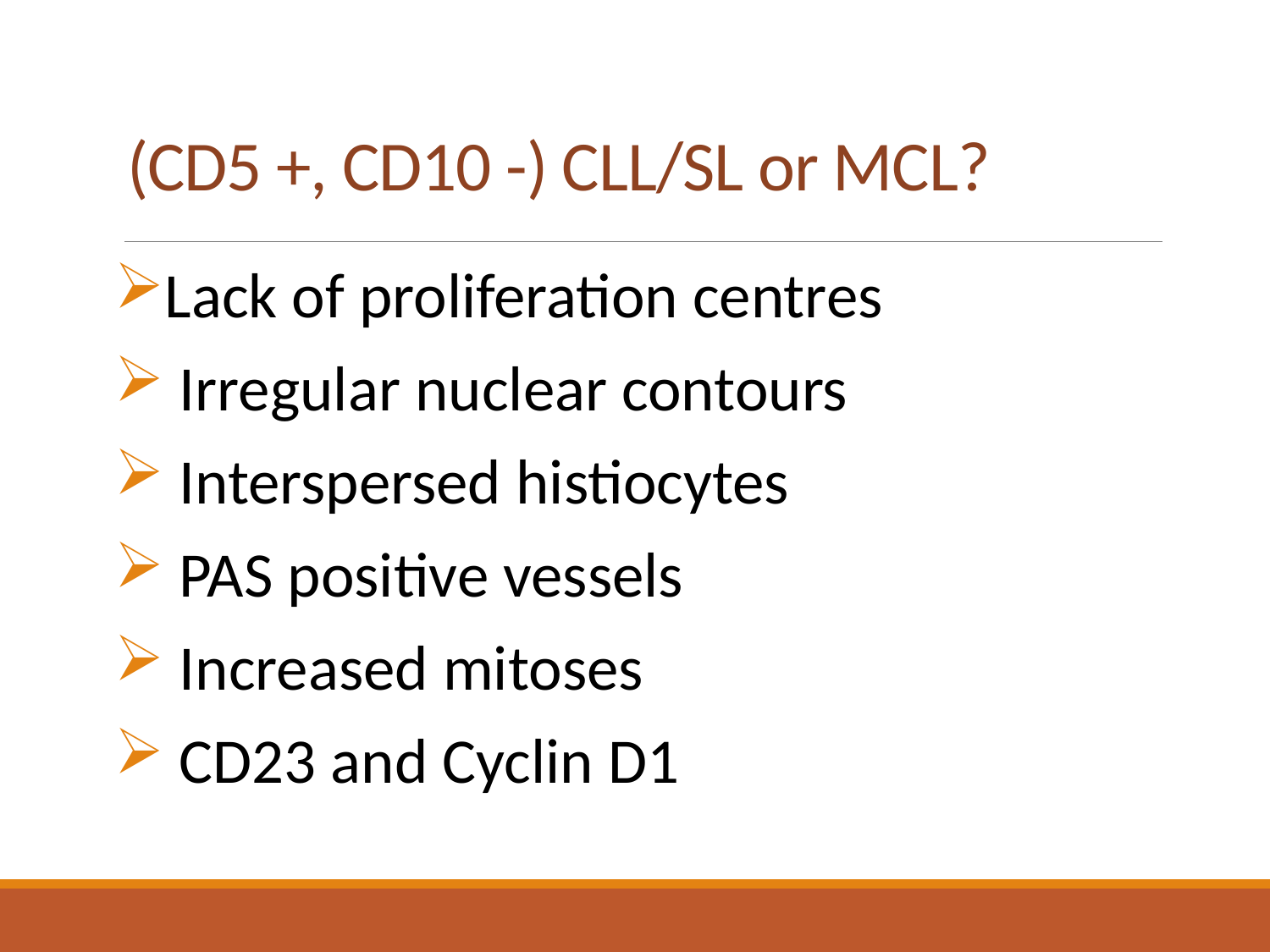

# (CD5 +, CD10 -) CLL/SL or MCL?
Lack of proliferation centres
 Irregular nuclear contours
 Interspersed histiocytes
 PAS positive vessels
 Increased mitoses
 CD23 and Cyclin D1